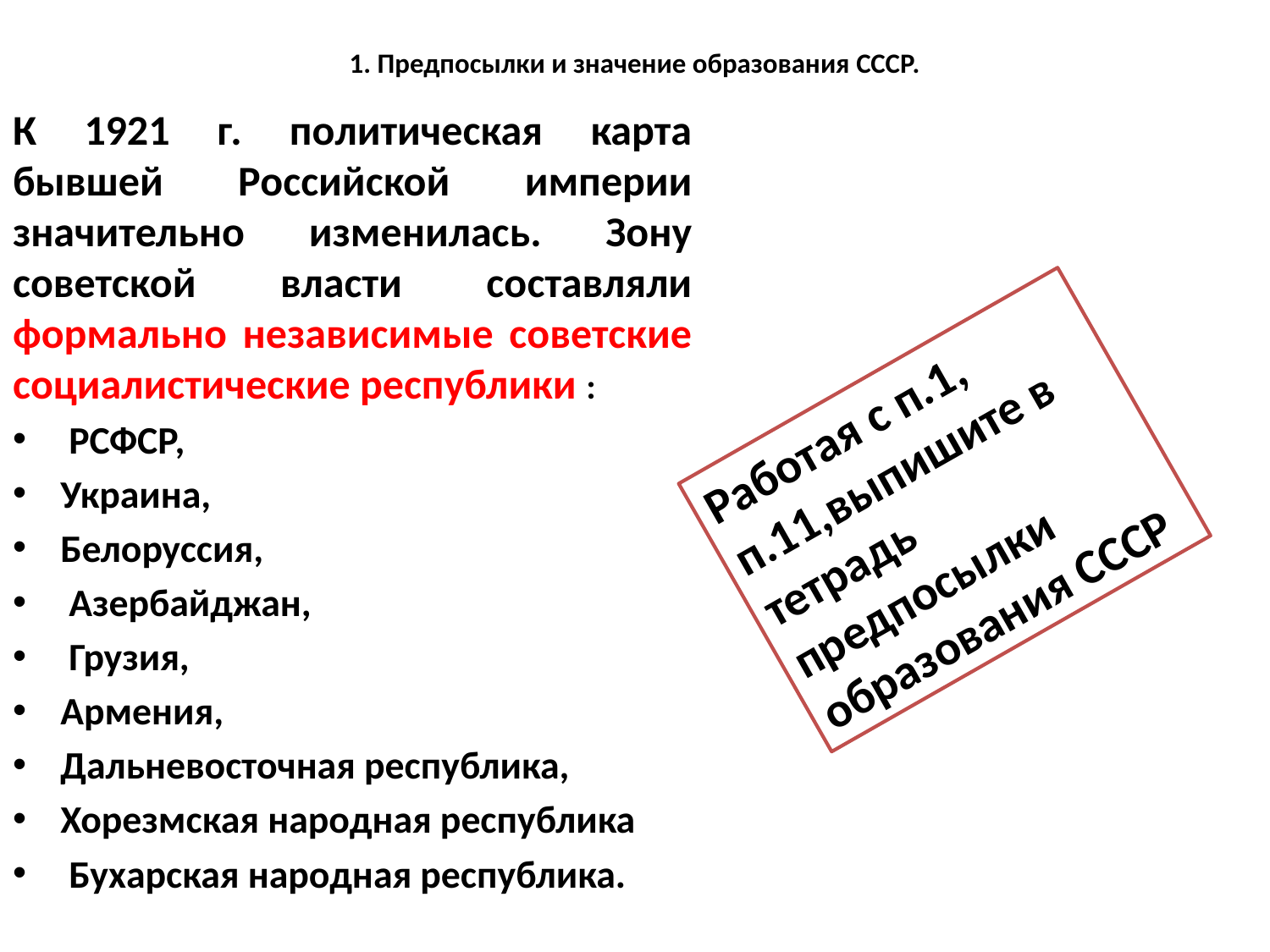

# 1. Предпосылки и значение образования СССР.
К 1921 г. политическая карта бывшей Российской империи значительно изменилась. Зону советской власти составляли формально независимые советские социалистические республики :
 РСФСР,
Украина,
Белоруссия,
 Азербайджан,
 Грузия,
Армения,
Дальневосточная республика,
Хорезмская народная республика
 Бухарская народная республика.

Работая с п.1, п.11,выпишите в тетрадь предпосылки образования СССР